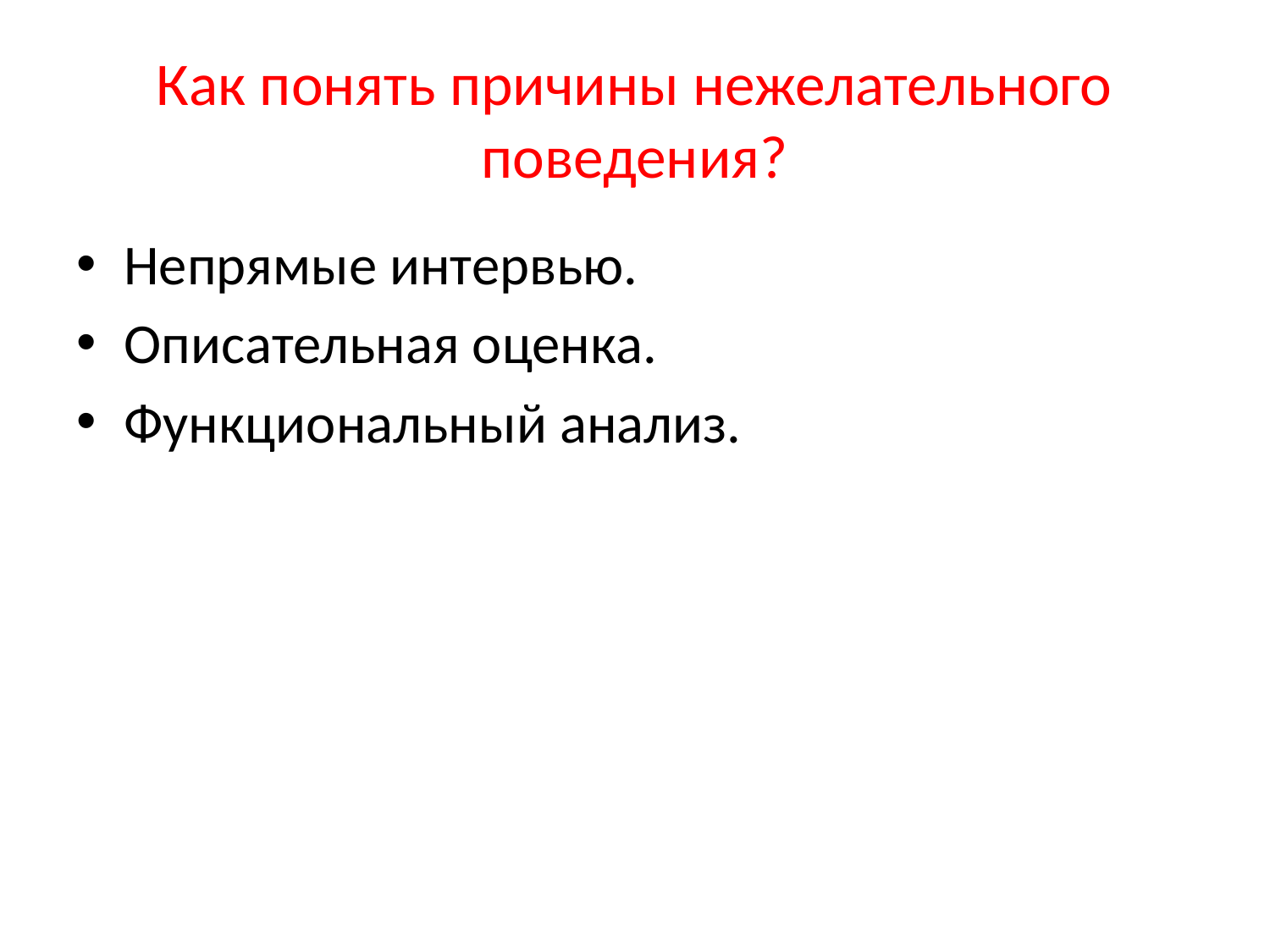

# Как понять причины нежелательного поведения?
Непрямые интервью.
Описательная оценка.
Функциональный анализ.